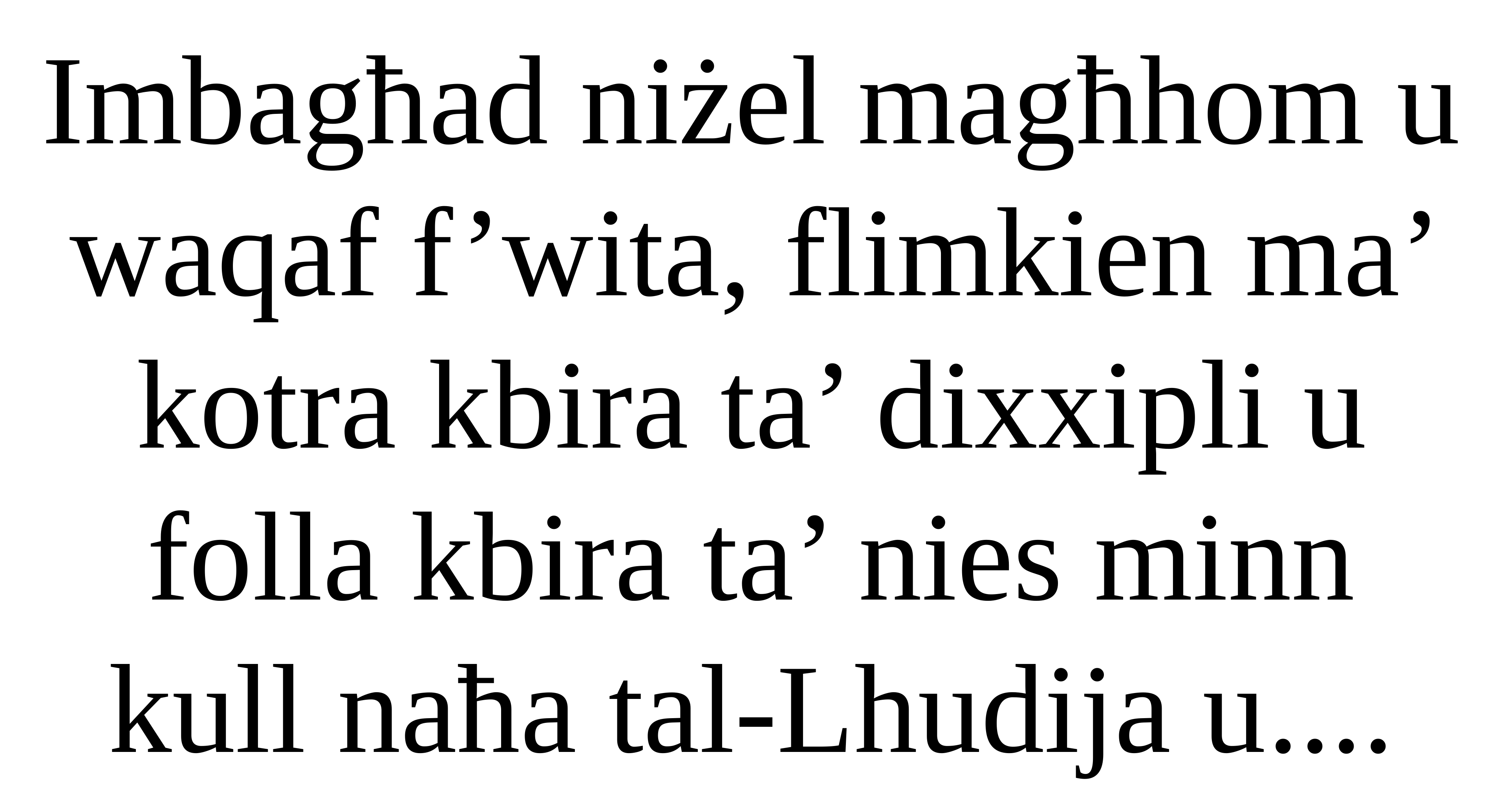

Imbagħad niżel magħhom u
waqaf f’wita, flimkien ma’ kotra kbira ta’ dixxipli u folla kbira ta’ nies minn kull naħa tal-Lhudija u....